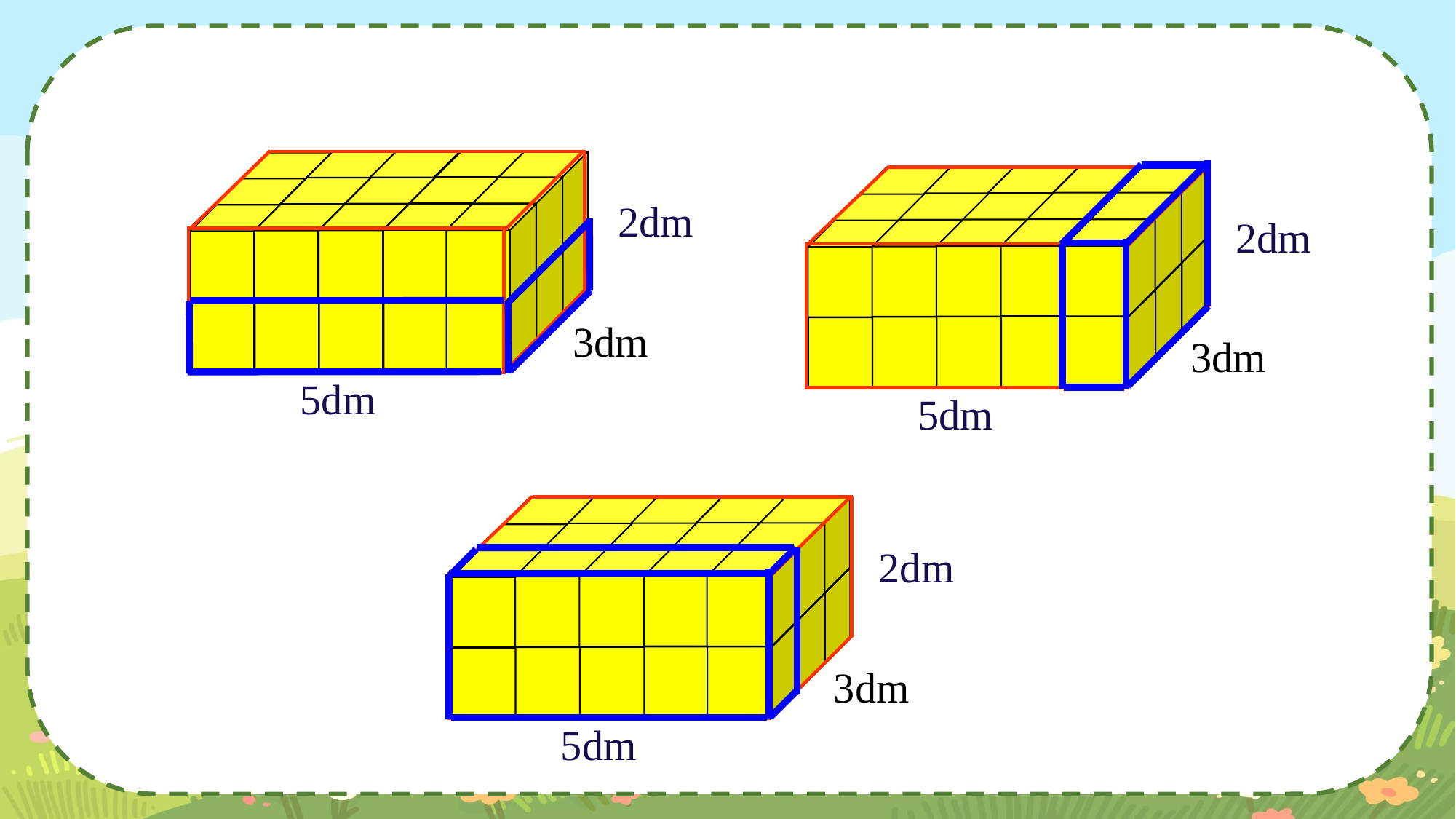

2dm

2dm

3dm
3dm
5dm
5dm

2dm

3dm
5dm